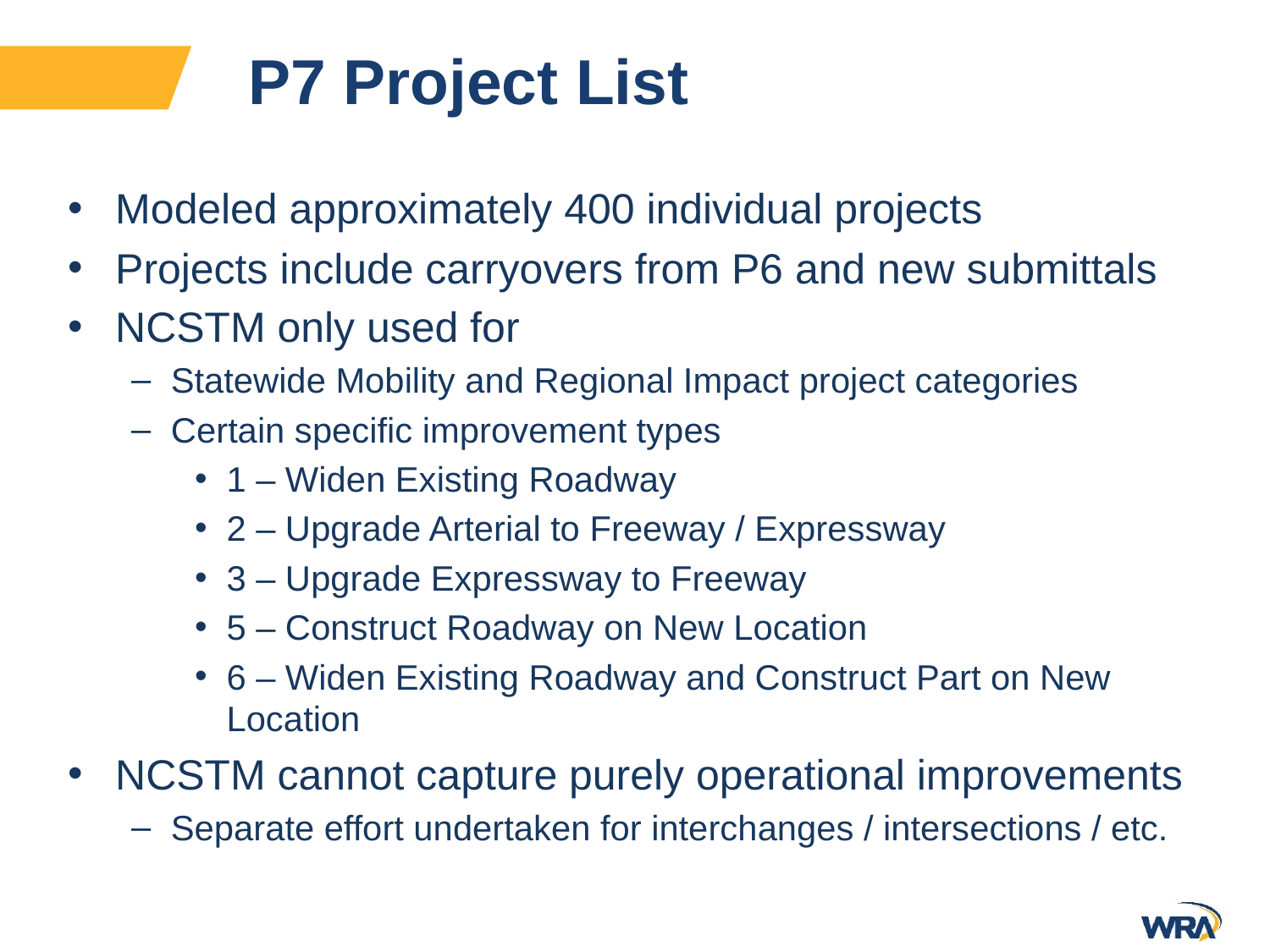

# P7 Project List
Modeled approximately 400 individual projects
Projects include carryovers from P6 and new submittals
NCSTM only used for
Statewide Mobility and Regional Impact project categories
Certain specific improvement types
1 – Widen Existing Roadway
2 – Upgrade Arterial to Freeway / Expressway
3 – Upgrade Expressway to Freeway
5 – Construct Roadway on New Location
6 – Widen Existing Roadway and Construct Part on New Location
NCSTM cannot capture purely operational improvements
Separate effort undertaken for interchanges / intersections / etc.